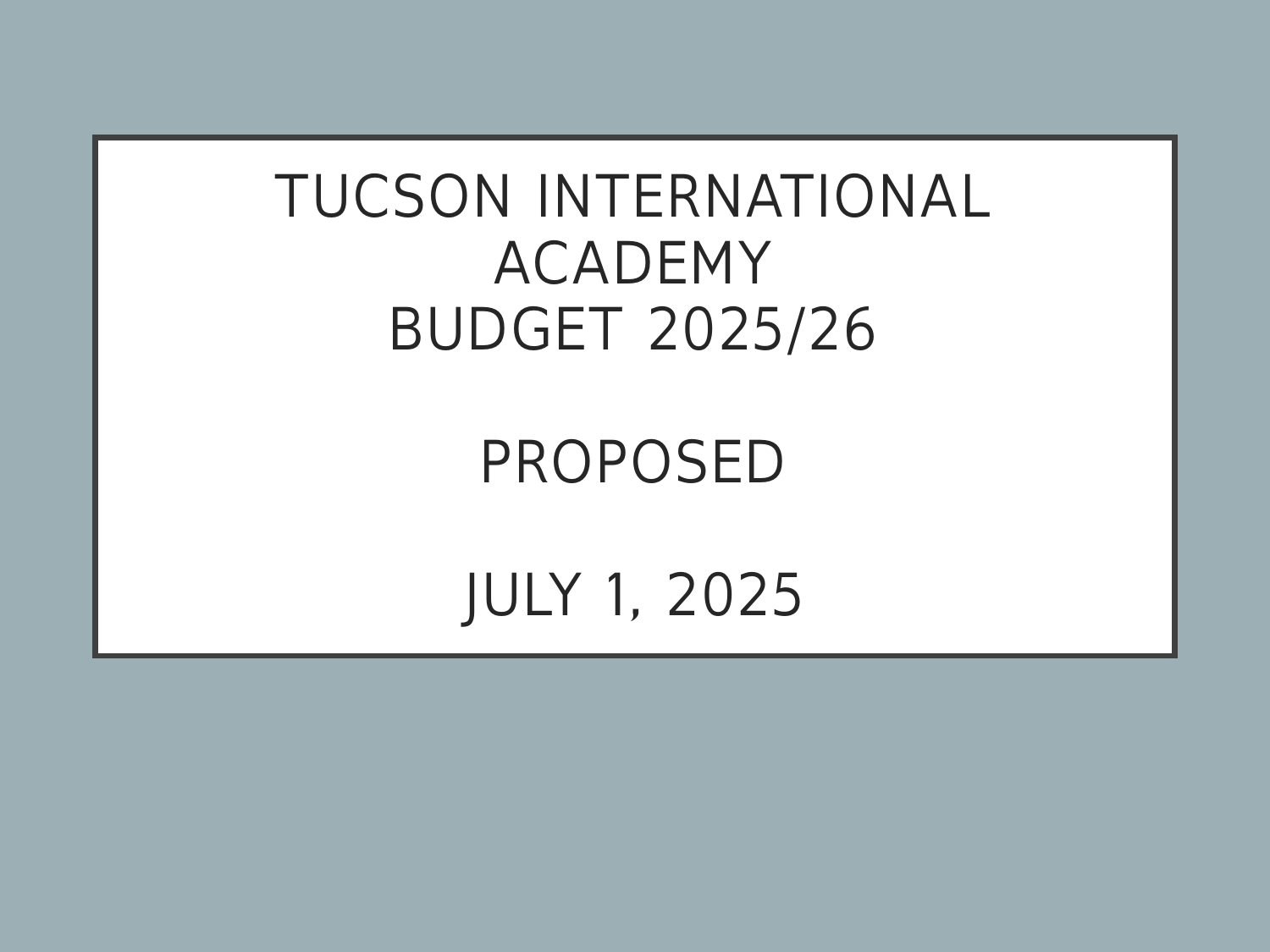

# Tucson International Academy Budget 2025/26 proposed July 1, 2025